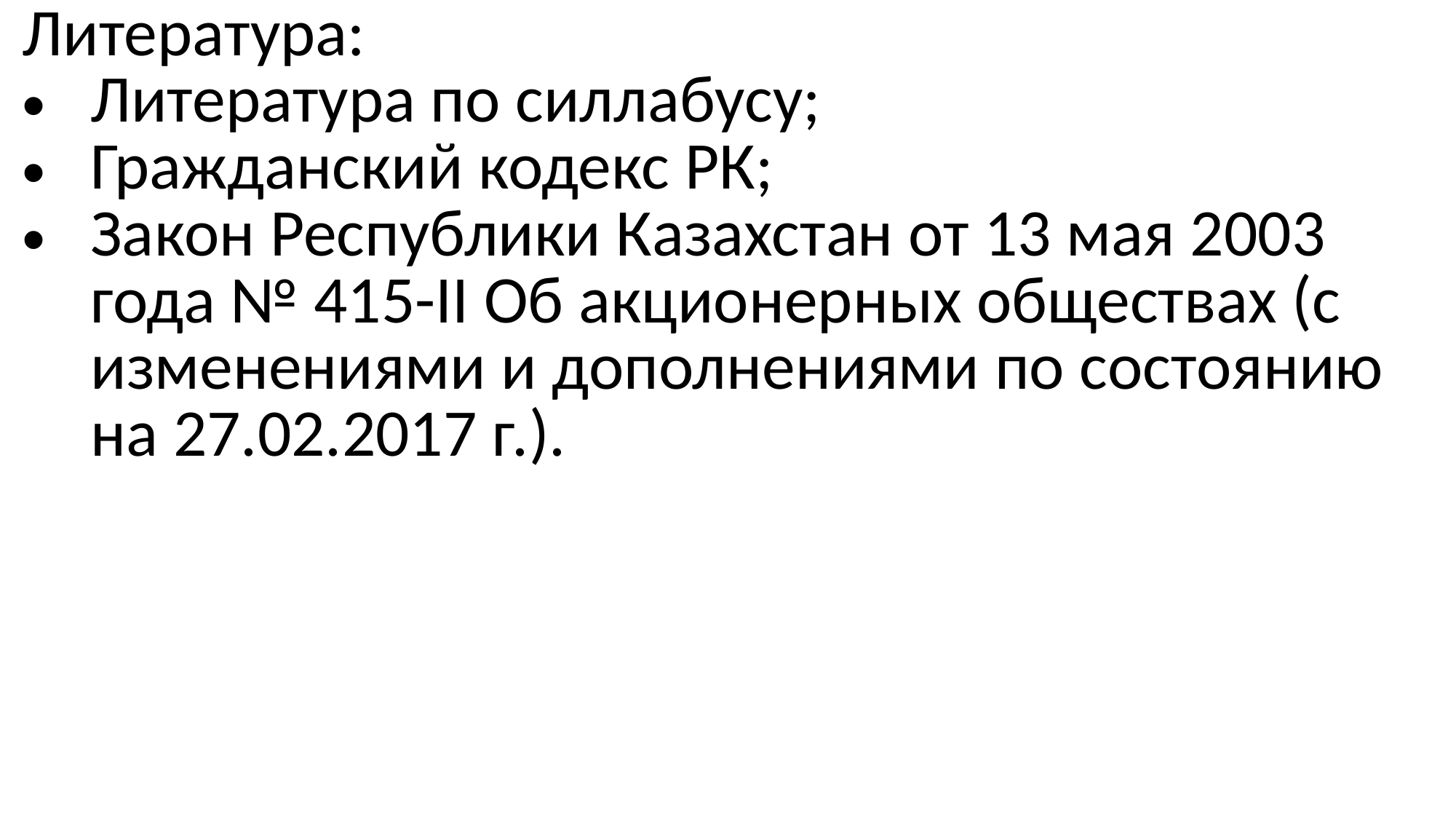

Литература:
Литература по силлабусу;
Гражданский кодекс РК;
Закон Республики Казахстан от 13 мая 2003 года № 415-II Об акционерных обществах (с изменениями и дополнениями по состоянию на 27.02.2017 г.).